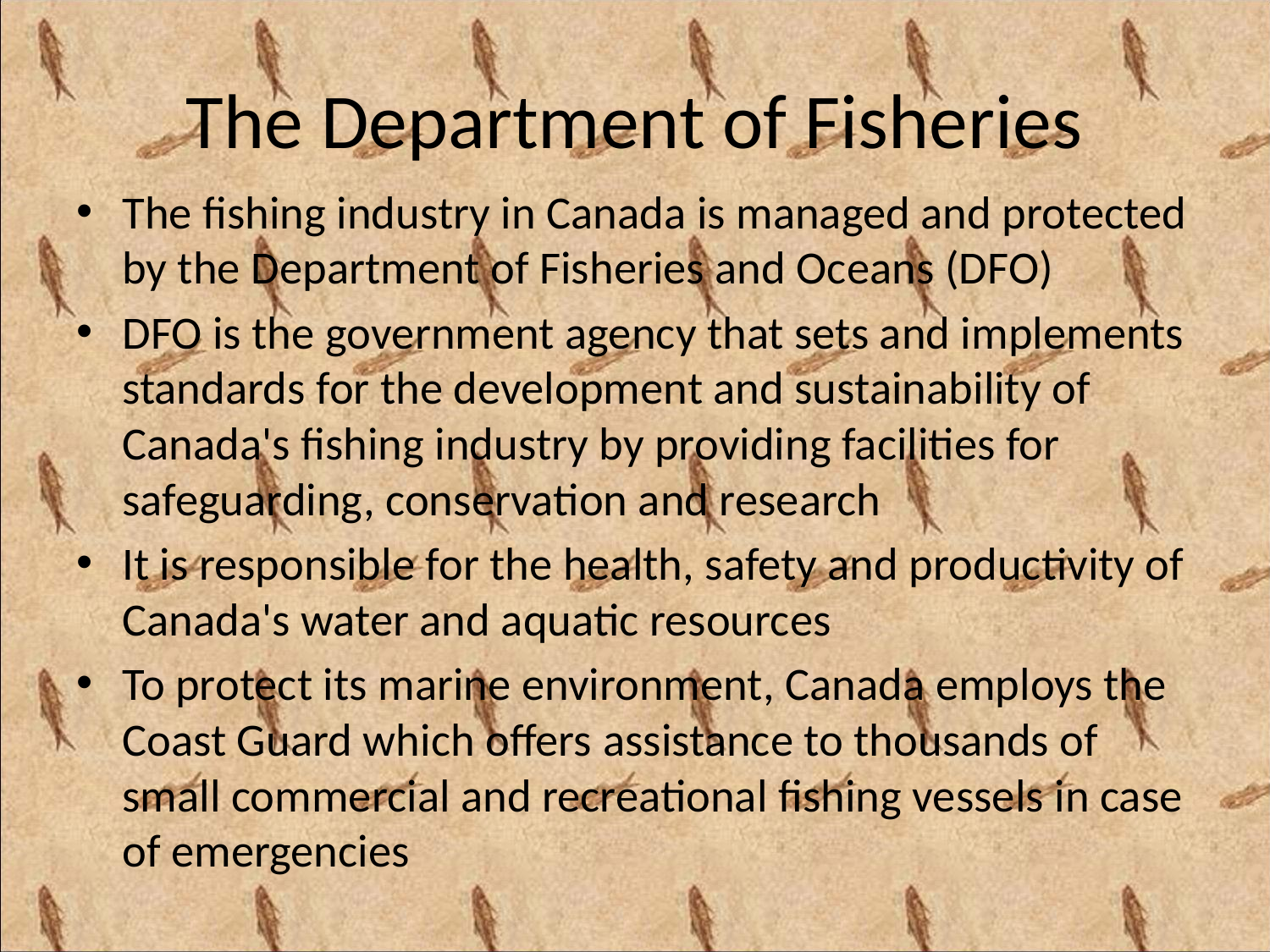

# The Department of Fisheries
The fishing industry in Canada is managed and protected by the Department of Fisheries and Oceans (DFO)
DFO is the government agency that sets and implements standards for the development and sustainability of Canada's fishing industry by providing facilities for safeguarding, conservation and research
It is responsible for the health, safety and productivity of Canada's water and aquatic resources
To protect its marine environment, Canada employs the Coast Guard which offers assistance to thousands of small commercial and recreational fishing vessels in case of emergencies